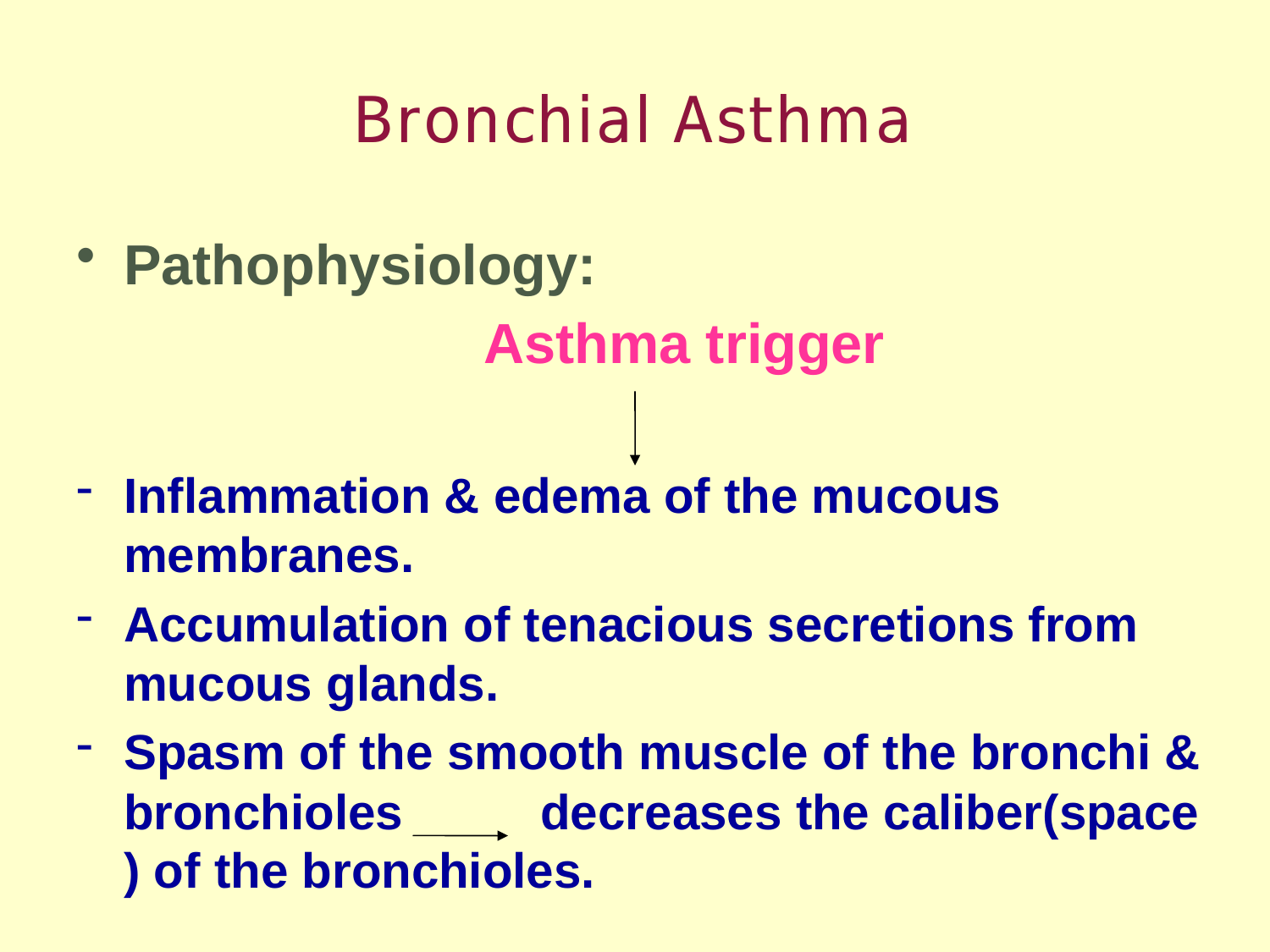

# Bronchial Asthma
Pathophysiology:
                          Asthma trigger

Inflammation & edema of the mucous membranes.
Accumulation of tenacious secretions from mucous glands.
Spasm of the smooth muscle of the bronchi & bronchioles          decreases the caliber(space ) of the bronchioles.